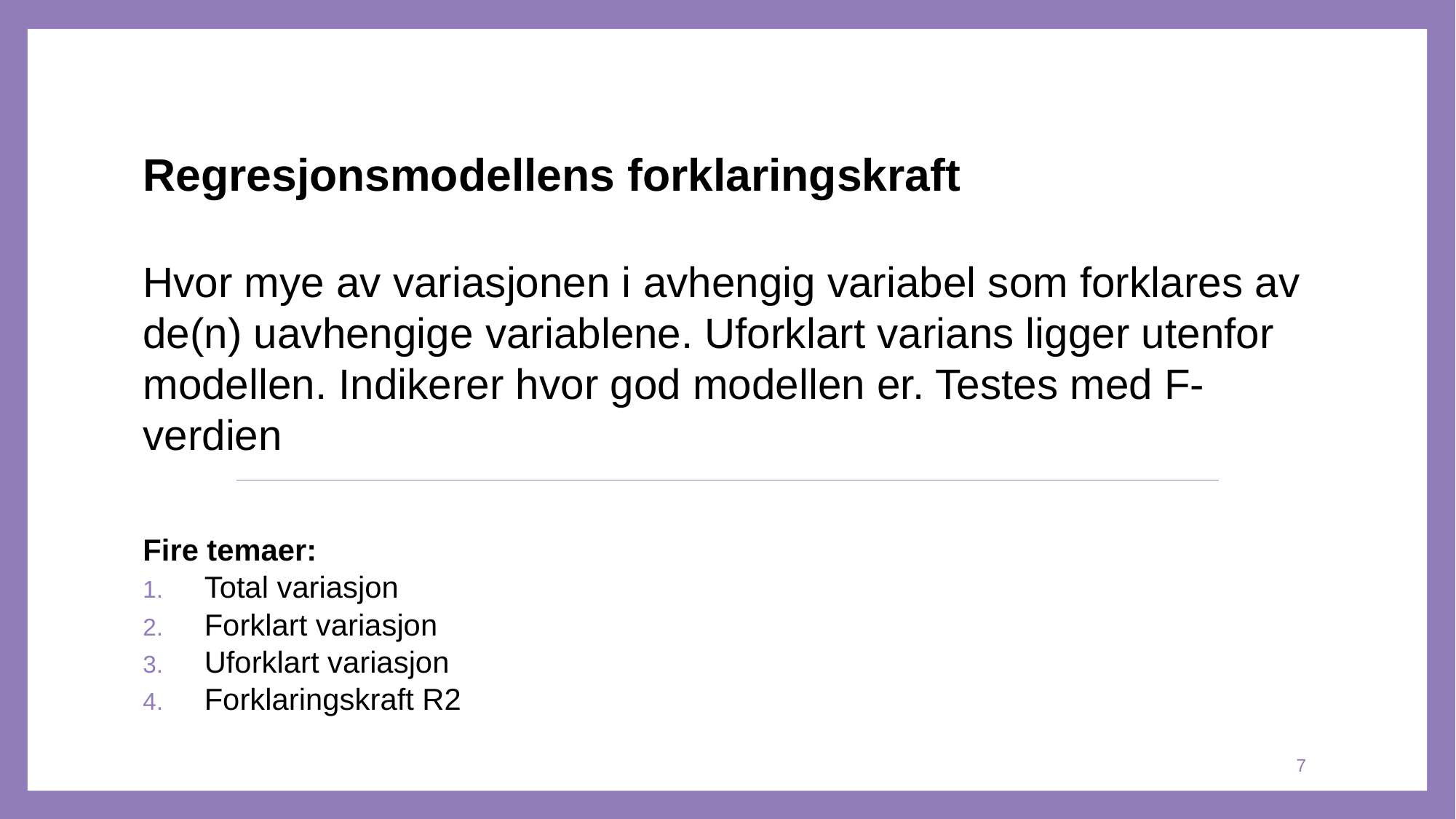

# Regresjonsmodellens forklaringskraft Hvor mye av variasjonen i avhengig variabel som forklares av de(n) uavhengige variablene. Uforklart varians ligger utenfor modellen. Indikerer hvor god modellen er. Testes med F-verdien
Fire temaer:
Total variasjon
Forklart variasjon
Uforklart variasjon
Forklaringskraft R2
7